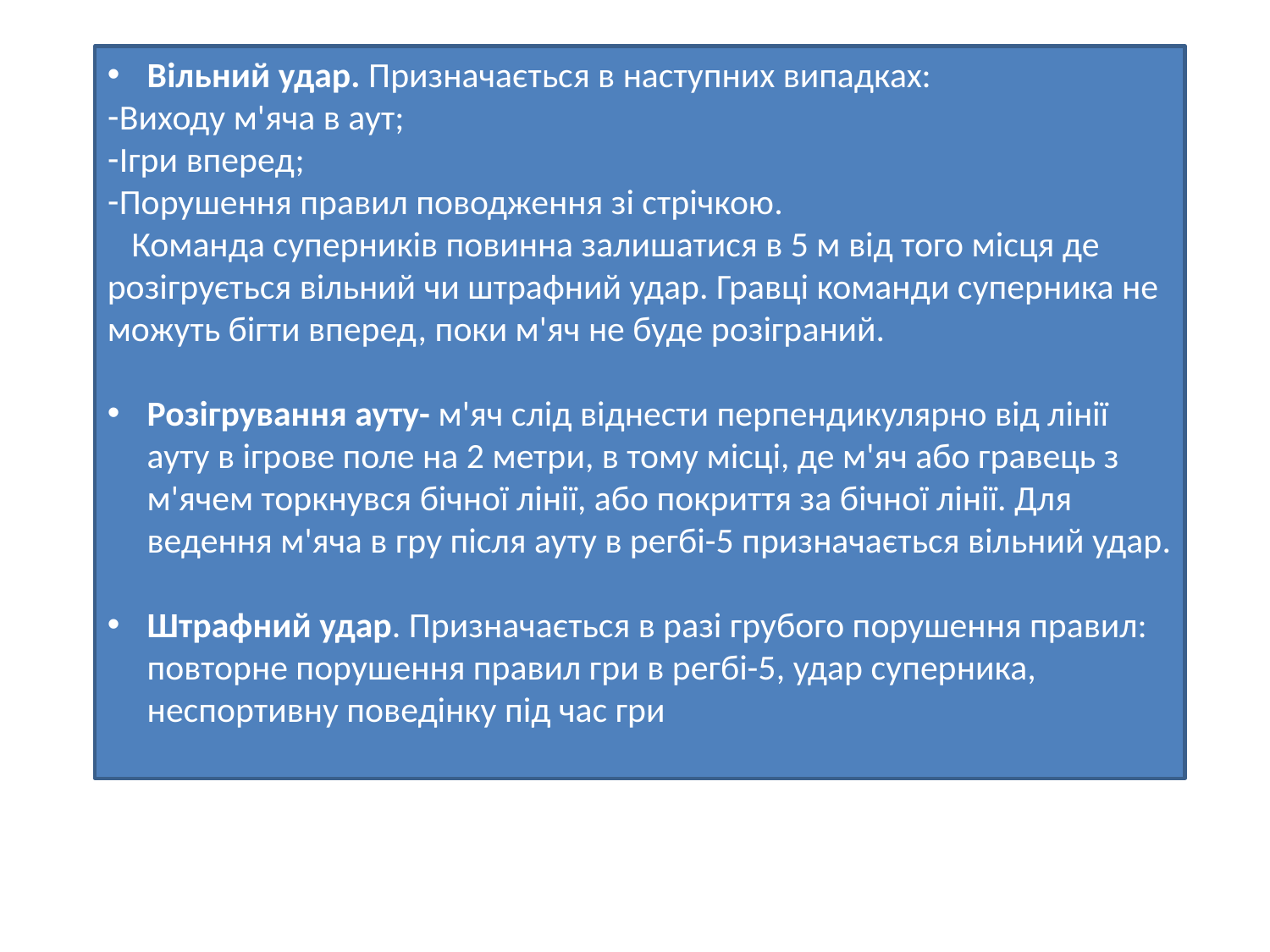

Вільний удар. Призначається в наступних випадках:
Виходу м'яча в аут;
Ігри вперед;
Порушення правил поводження зі стрічкою.
   Команда суперників повинна залишатися в 5 м від того місця де розігрується вільний чи штрафний удар. Гравці команди суперника не можуть бігти вперед, поки м'яч не буде розіграний.

Розігрування ауту- м'яч слід віднести перпендикулярно від лінії ауту в ігрове поле на 2 метри, в тому місці, де м'яч або гравець з м'ячем торкнувся бічної лінії, або покриття за бічної лінії. Для ведення м'яча в гру після ауту в регбі-5 призначається вільний удар.

Штрафний удар. Призначається в разі грубого порушення правил: повторне порушення правил гри в регбі-5, удар суперника, неспортивну поведінку під час гри